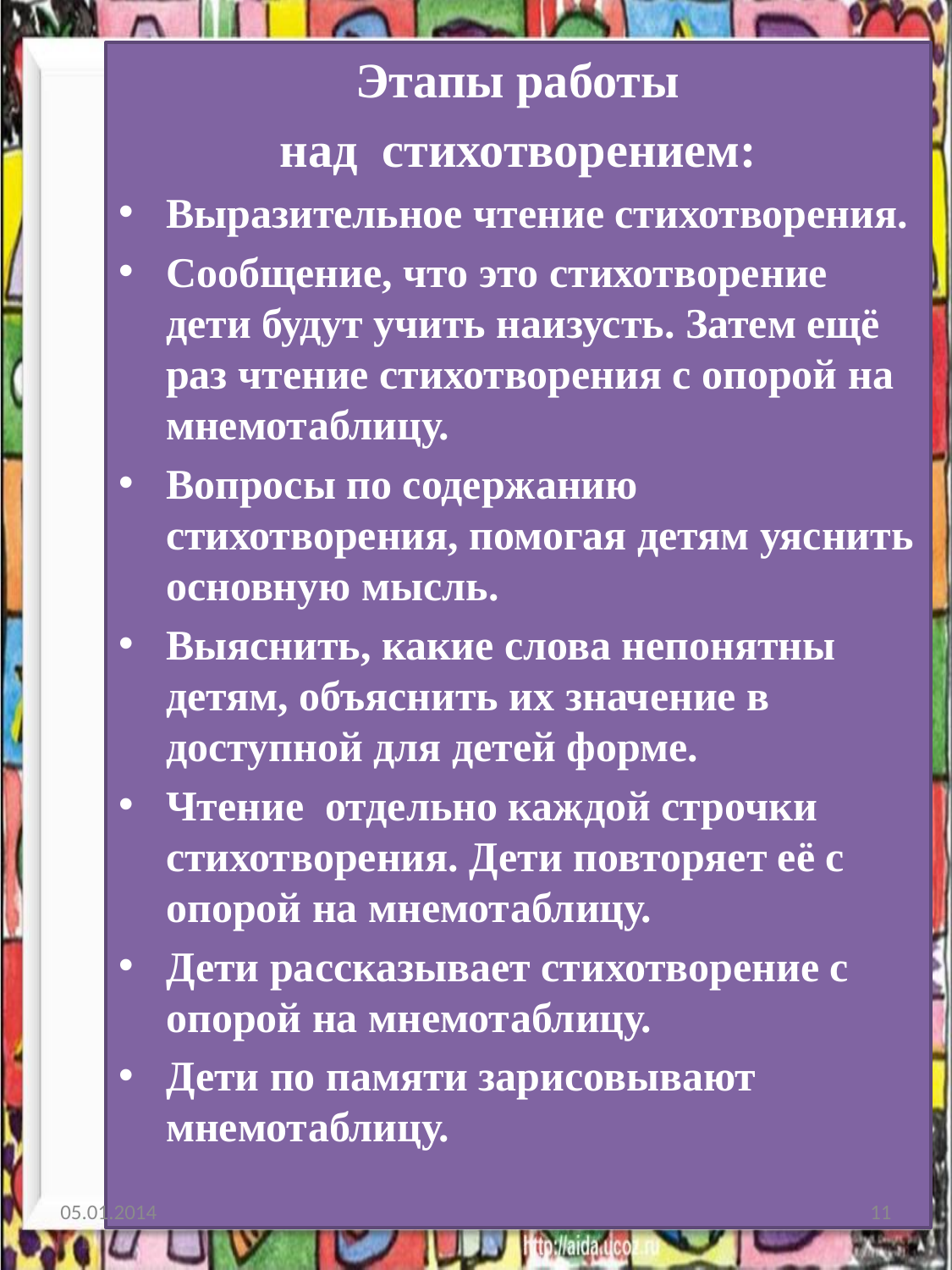

Этапы работы
над  стихотворением:
Выразительное чтение стихотворения.
Сообщение, что это стихотворение дети будут учить наизусть. Затем ещё раз чтение стихотворения с опорой на мнемотаблицу.
Вопросы по содержанию стихотворения, помогая детям уяснить основную мысль.
Выяснить, какие слова непонятны детям, объяснить их значение в доступной для детей форме.
Чтение  отдельно каждой строчки стихотворения. Дети повторяет её с опорой на мнемотаблицу.
Дети рассказывает стихотворение с опорой на мнемотаблицу.
Дети по памяти зарисовывают мнемотаблицу.

05.01.2014
11